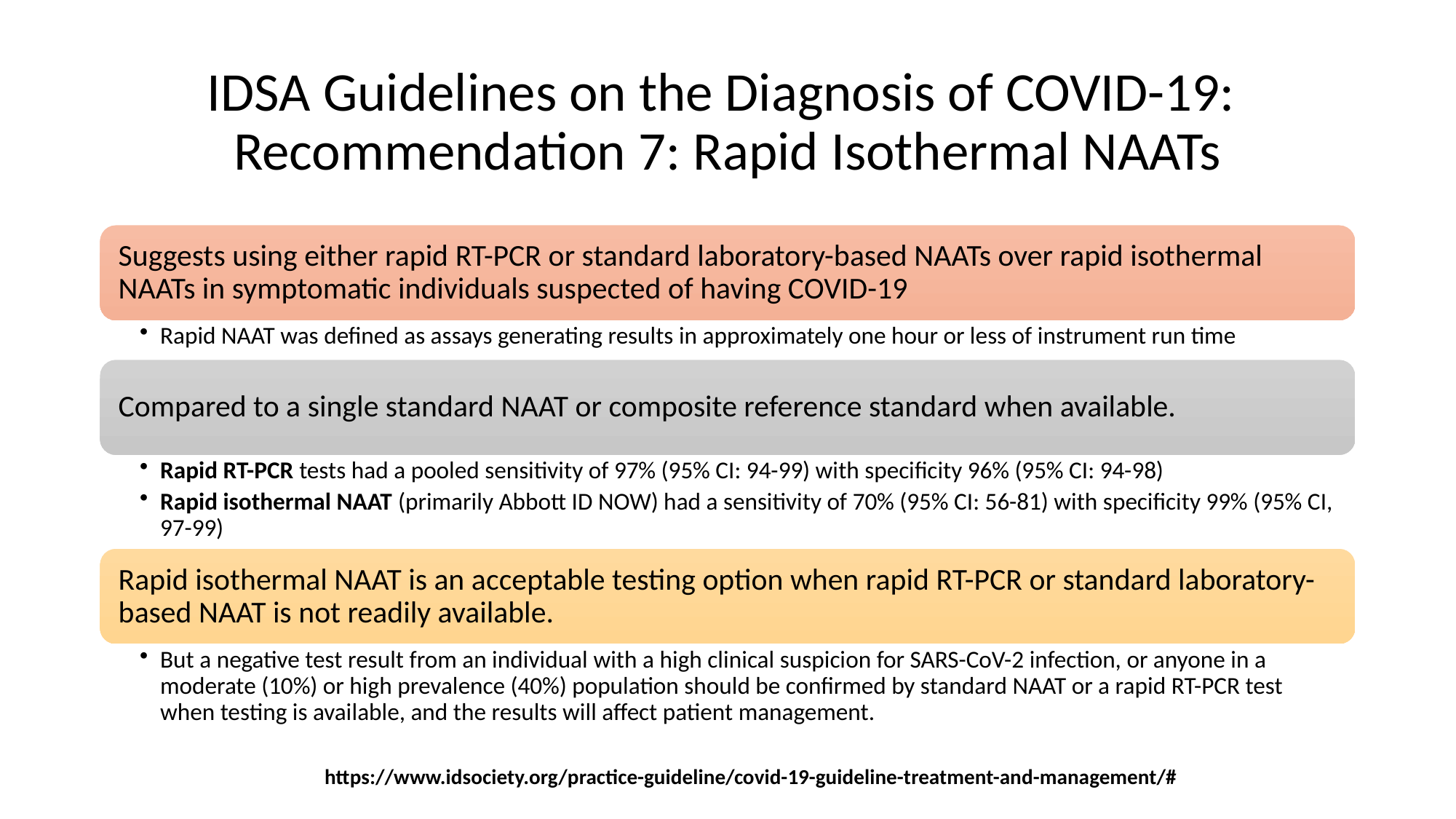

# IDSA Guidelines on the Diagnosis of COVID-19: Recommendation 7: Rapid Isothermal NAATs
Suggests using either rapid RT-PCR or standard laboratory-based NAATs over rapid isothermal NAATs in symptomatic individuals suspected of having COVID-19
Rapid NAAT was defined as assays generating results in approximately one hour or less of instrument run time
Compared to a single standard NAAT or composite reference standard when available.
Rapid RT-PCR tests had a pooled sensitivity of 97% (95% CI: 94-99) with specificity 96% (95% CI: 94-98)
Rapid isothermal NAAT (primarily Abbott ID NOW) had a sensitivity of 70% (95% CI: 56-81) with specificity 99% (95% CI, 97-99)
Rapid isothermal NAAT is an acceptable testing option when rapid RT-PCR or standard laboratory-based NAAT is not readily available.
But a negative test result from an individual with a high clinical suspicion for SARS-CoV-2 infection, or anyone in a moderate (10%) or high prevalence (40%) population should be confirmed by standard NAAT or a rapid RT-PCR test when testing is available, and the results will affect patient management.
https://www.idsociety.org/practice-guideline/covid-19-guideline-treatment-and-management/#